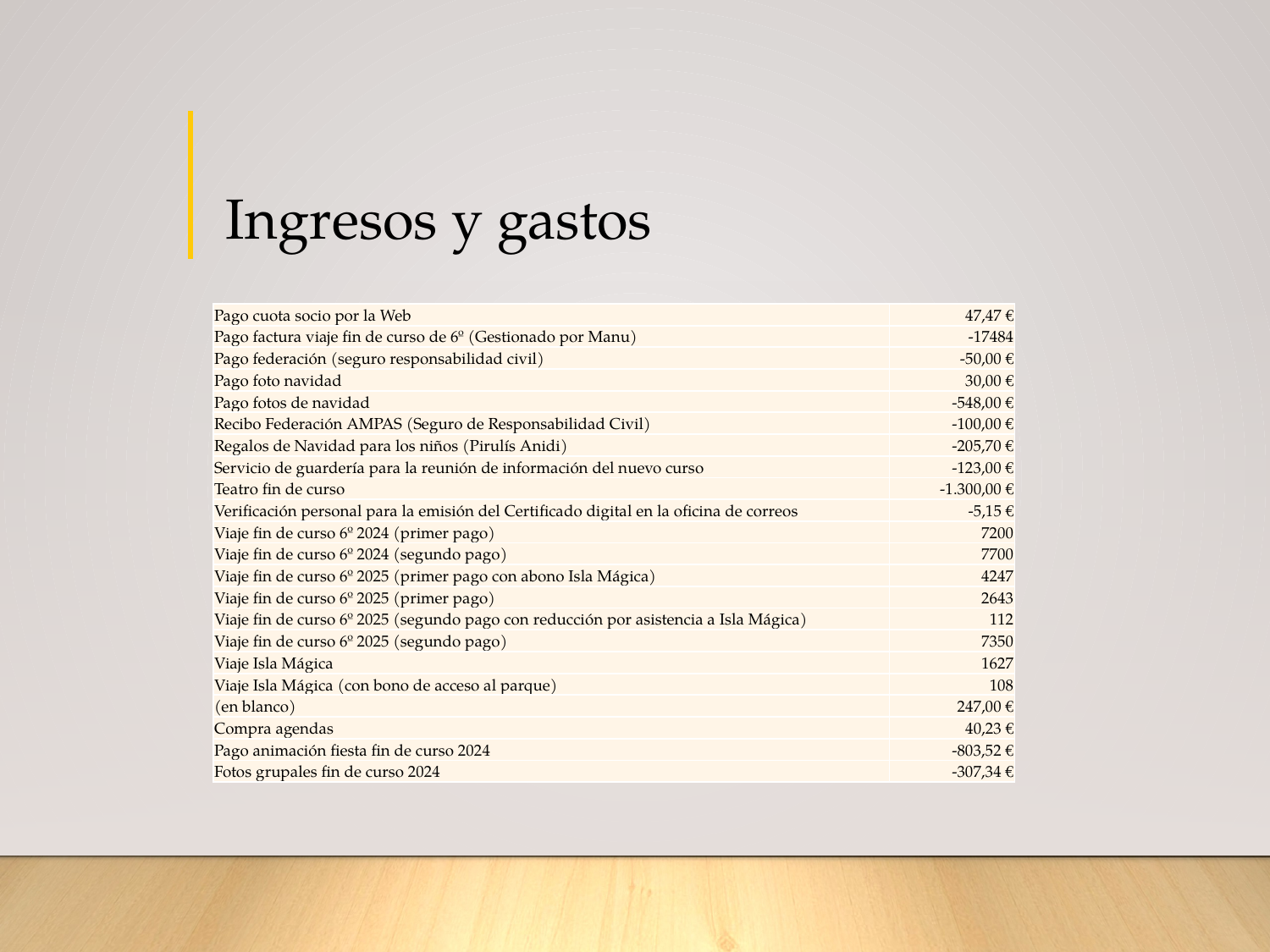

# Ingresos y gastos
| Pago cuota socio por la Web | 47,47 € |
| --- | --- |
| Pago factura viaje fin de curso de 6º (Gestionado por Manu) | -17484 |
| Pago federación (seguro responsabilidad civil) | -50,00 € |
| Pago foto navidad | 30,00 € |
| Pago fotos de navidad | -548,00 € |
| Recibo Federación AMPAS (Seguro de Responsabilidad Civil) | -100,00 € |
| Regalos de Navidad para los niños (Pirulís Anidi) | -205,70 € |
| Servicio de guardería para la reunión de información del nuevo curso | -123,00 € |
| Teatro fin de curso | -1.300,00 € |
| Verificación personal para la emisión del Certificado digital en la oficina de correos | -5,15 € |
| Viaje fin de curso 6º 2024 (primer pago) | 7200 |
| Viaje fin de curso 6º 2024 (segundo pago) | 7700 |
| Viaje fin de curso 6º 2025 (primer pago con abono Isla Mágica) | 4247 |
| Viaje fin de curso 6º 2025 (primer pago) | 2643 |
| Viaje fin de curso 6º 2025 (segundo pago con reducción por asistencia a Isla Mágica) | 112 |
| Viaje fin de curso 6º 2025 (segundo pago) | 7350 |
| Viaje Isla Mágica | 1627 |
| Viaje Isla Mágica (con bono de acceso al parque) | 108 |
| (en blanco) | 247,00 € |
| Compra agendas | 40,23 € |
| Pago animación fiesta fin de curso 2024 | -803,52 € |
| Fotos grupales fin de curso 2024 | -307,34 € |